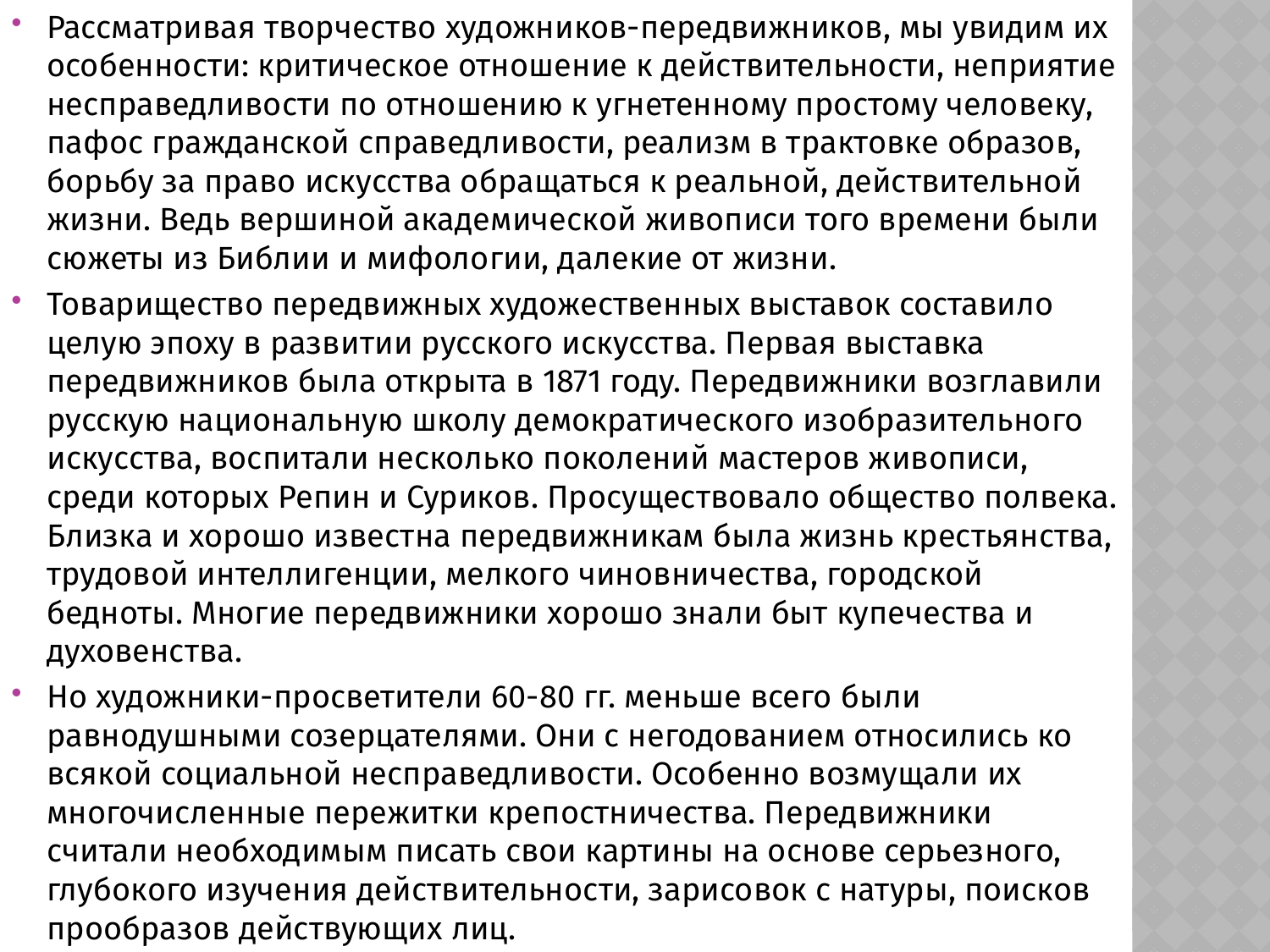

Рассматривая творчество художников-передвижников, мы увидим их особенности: критическое отношение к действительности, неприятие несправедливости по отношению к угнетенному простому человеку, пафос гражданской справедливости, реализм в трактовке образов, борьбу за право искусства обращаться к реальной, действительной жизни. Ведь вершиной академической живописи того времени были сюжеты из Библии и мифологии, далекие от жизни.
Товарищество передвижных художественных выставок составило целую эпоху в развитии русского искусства. Первая выставка передвижников была открыта в 1871 году. Передвижники возглавили русскую национальную школу демократического изобразительного искусства, воспитали несколько поколений мастеров живописи, среди которых Репин и Суриков. Просуществовало общество полвека. Близка и хорошо известна передвижникам была жизнь крестьянства, трудовой интеллигенции, мелкого чиновничества, городской бедноты. Многие передвижники хорошо знали быт купечества и духовенства.
Но художники-просветители 60-80 гг. меньше всего были равнодушными созерцателями. Они с негодованием относились ко всякой социальной несправедливости. Особенно возмущали их многочисленные пережитки крепостничества. Передвижники считали необходимым писать свои картины на основе серьезного, глубокого изучения действительности, зарисовок с натуры, поисков прообразов действующих лиц.